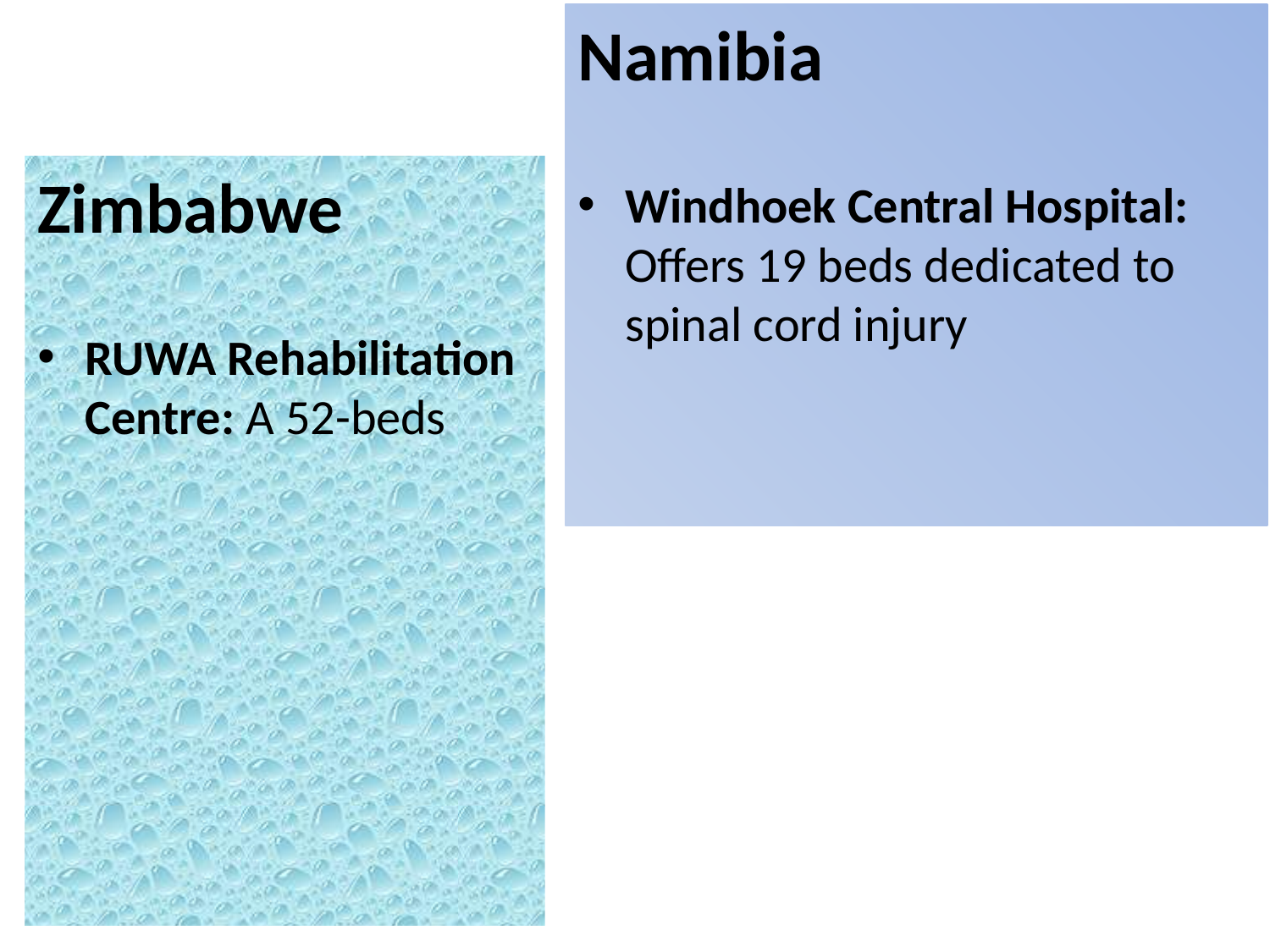

Namibia

Windhoek Central Hospital: Offers 19 beds dedicated to spinal cord injury

#
Zimbabwe

RUWA Rehabilitation Centre: A 52-beds